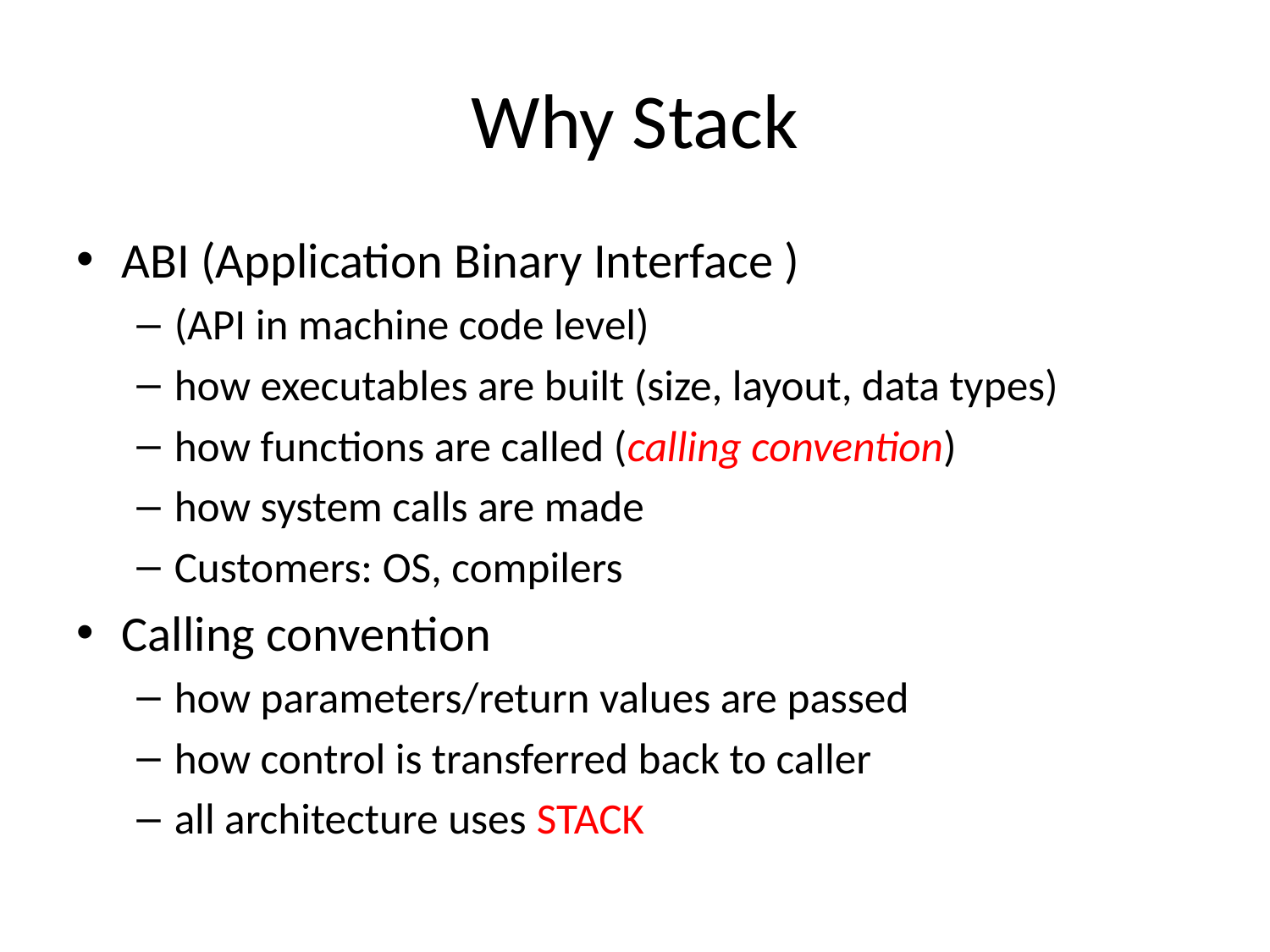

# Why Stack
ABI (Application Binary Interface )
(API in machine code level)
how executables are built (size, layout, data types)
how functions are called (calling convention)
how system calls are made
Customers: OS, compilers
Calling convention
how parameters/return values are passed
how control is transferred back to caller
all architecture uses STACK